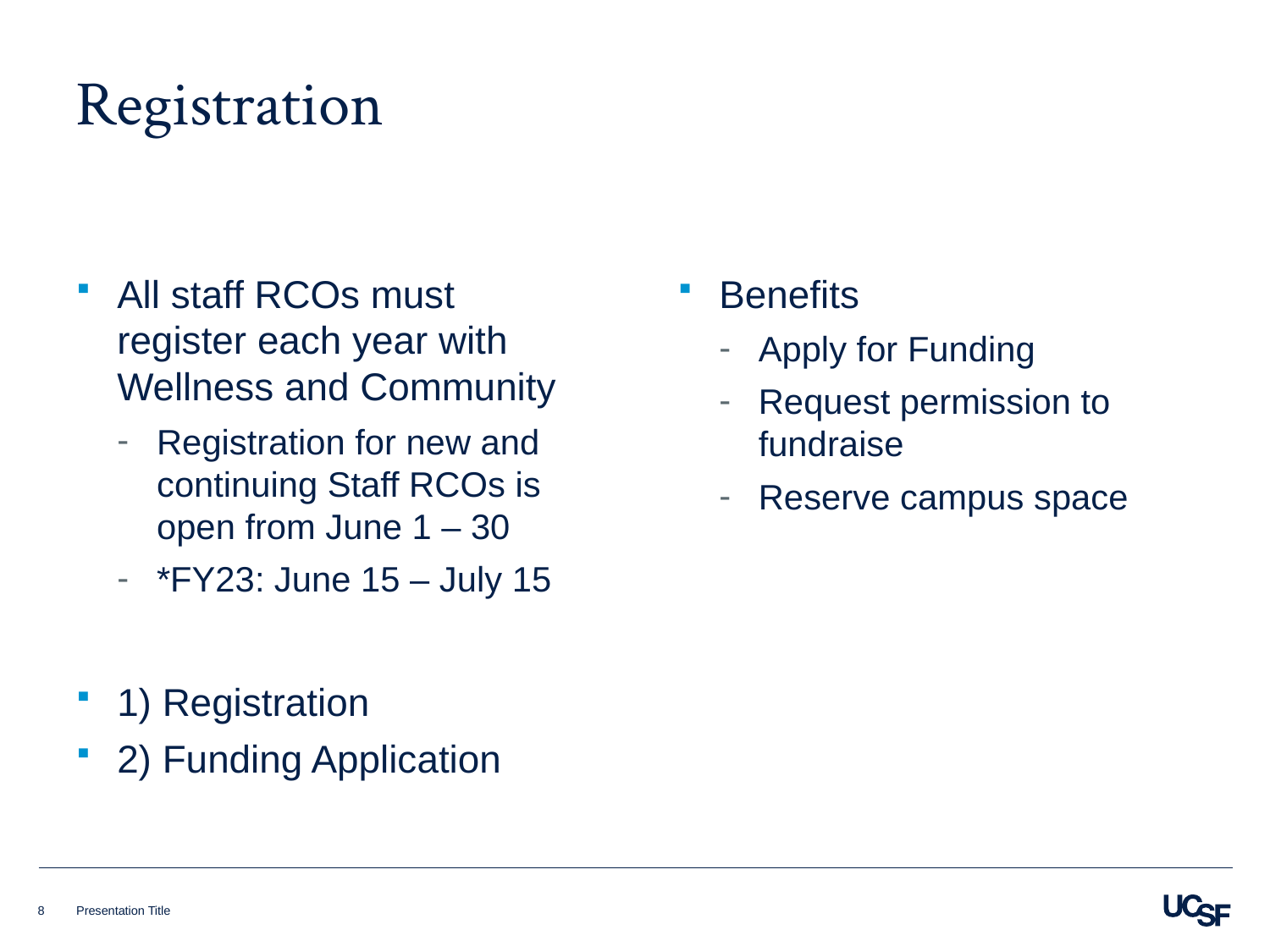

# Registration

All staff RCOs must register each year with Wellness and Community
Registration for new and continuing Staff RCOs is open from June 1 – 30
*FY23: June 15 – July 15

1) Registration
2) Funding Application

Benefits
Apply for Funding
Request permission to fundraise
Reserve campus space
8
Presentation Title